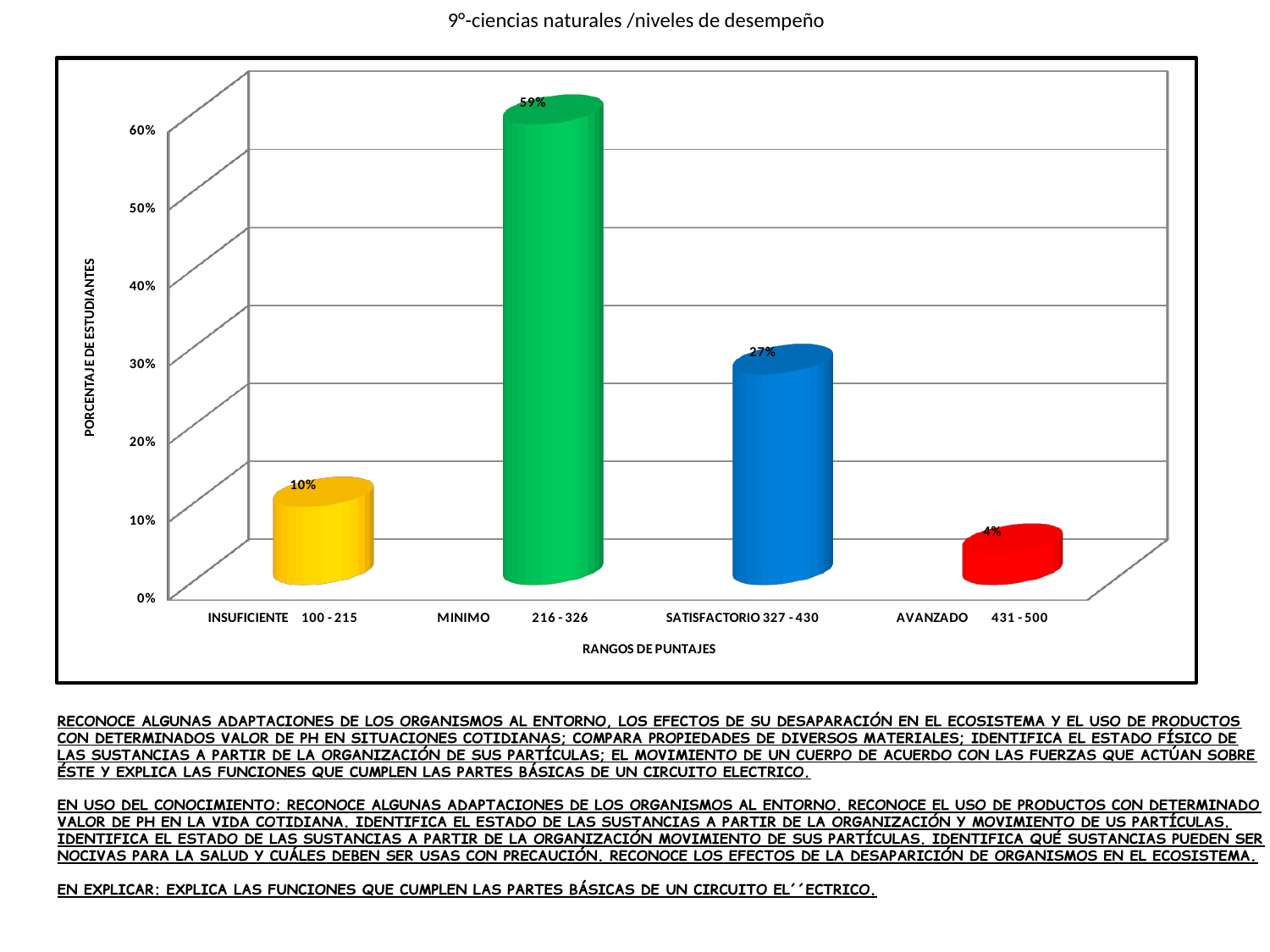

# 9°-ciencias naturales /niveles de desempeño

[unsupported chart]

RECONOCE ALGUNAS ADAPTACIONES DE LOS ORGANISMOS AL ENTORNO, LOS EFECTOS DE SU DESAPARACIÓN EN EL ECOSISTEMA Y EL USO DE PRODUCTOS CON DETERMINADOS VALOR DE PH EN SITUACIONES COTIDIANAS; COMPARA PROPIEDADES DE DIVERSOS MATERIALES; IDENTIFICA EL ESTADO FÍSICO DE LAS SUSTANCIAS A PARTIR DE LA ORGANIZACIÓN DE SUS PARTÍCULAS; EL MOVIMIENTO DE UN CUERPO DE ACUERDO CON LAS FUERZAS QUE ACTÚAN SOBRE ÉSTE Y EXPLICA LAS FUNCIONES QUE CUMPLEN LAS PARTES BÁSICAS DE UN CIRCUITO ELECTRICO.

EN USO DEL CONOCIMIENTO: RECONOCE ALGUNAS ADAPTACIONES DE LOS ORGANISMOS AL ENTORNO. RECONOCE EL USO DE PRODUCTOS CON DETERMINADO VALOR DE PH EN LA VIDA COTIDIANA. IDENTIFICA EL ESTADO DE LAS SUSTANCIAS A PARTIR DE LA ORGANIZACIÓN Y MOVIMIENTO DE US PARTÍCULAS. IDENTIFICA EL ESTADO DE LAS SUSTANCIAS A PARTIR DE LA ORGANIZACIÓN MOVIMIENTO DE SUS PARTÍCULAS. IDENTIFICA QUÉ SUSTANCIAS PUEDEN SER NOCIVAS PARA LA SALUD Y CUÁLES DEBEN SER USAS CON PRECAUCIÓN. RECONOCE LOS EFECTOS DE LA DESAPARICIÓN DE ORGANISMOS EN EL ECOSISTEMA.

EN EXPLICAR: EXPLICA LAS FUNCIONES QUE CUMPLEN LAS PARTES BÁSICAS DE UN CIRCUITO EL´´ECTRICO.